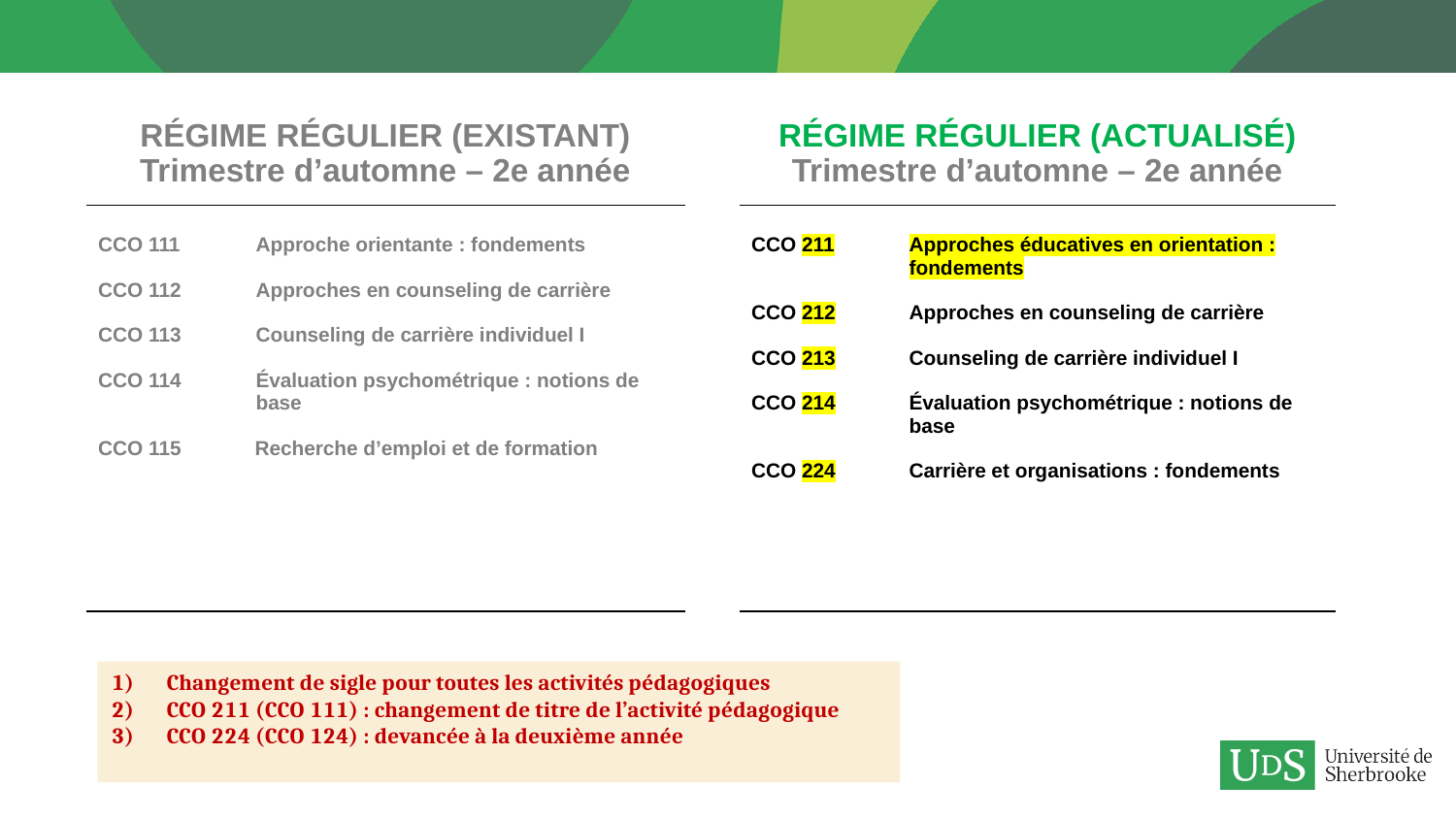

| RÉGIME RÉGULIER (EXISTANT) Trimestre d’automne – 2e année |  | RÉGIME RÉGULIER (ACTUALISÉ) Trimestre d’automne – 2e année |
| --- | --- | --- |
| CCO 111 Approche orientante : fondements CCO 112 Approches en counseling de carrière CCO 113 Counseling de carrière individuel I CCO 114 Évaluation psychométrique : notions de base CCO 115 Recherche d’emploi et de formation |  | CCO 211 Approches éducatives en orientation : fondements CCO 212 Approches en counseling de carrière CCO 213 Counseling de carrière individuel I CCO 214 Évaluation psychométrique : notions de base CCO 224 Carrière et organisations : fondements |
Changement de sigle pour toutes les activités pédagogiques
CCO 211 (CCO 111) : changement de titre de l’activité pédagogique
CCO 224 (CCO 124) : devancée à la deuxième année